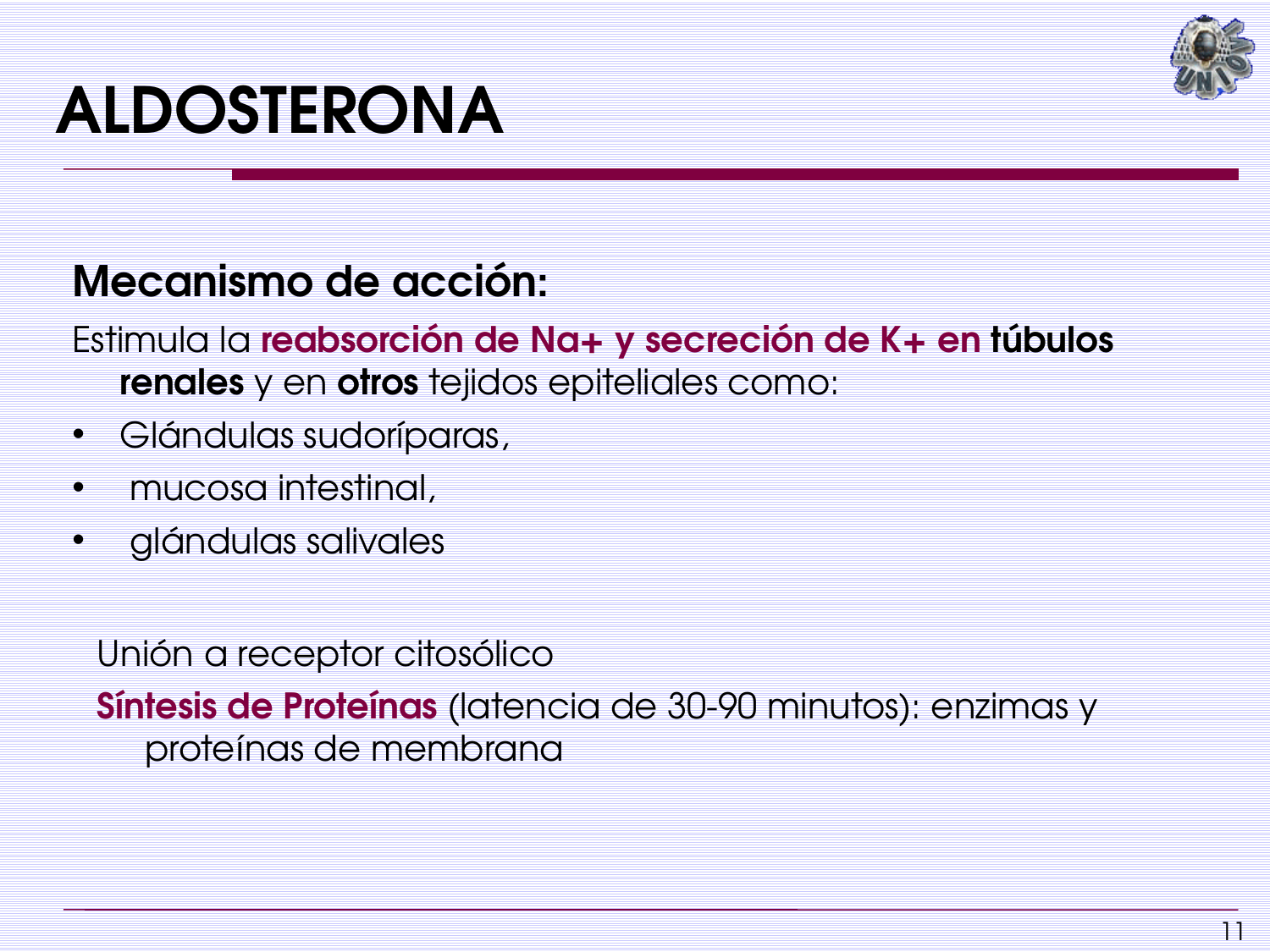

# ALDOSTERONA
Mecanismo de acción:
Estimula la reabsorción de Na+ y secreción de K+ en túbulos renales y en otros tejidos epiteliales como:
Glándulas sudoríparas,
 mucosa intestinal,
 glándulas salivales

Unión a receptor citosólico
Síntesis de Proteínas (latencia de 30-90 minutos): enzimas y proteínas de membrana
11